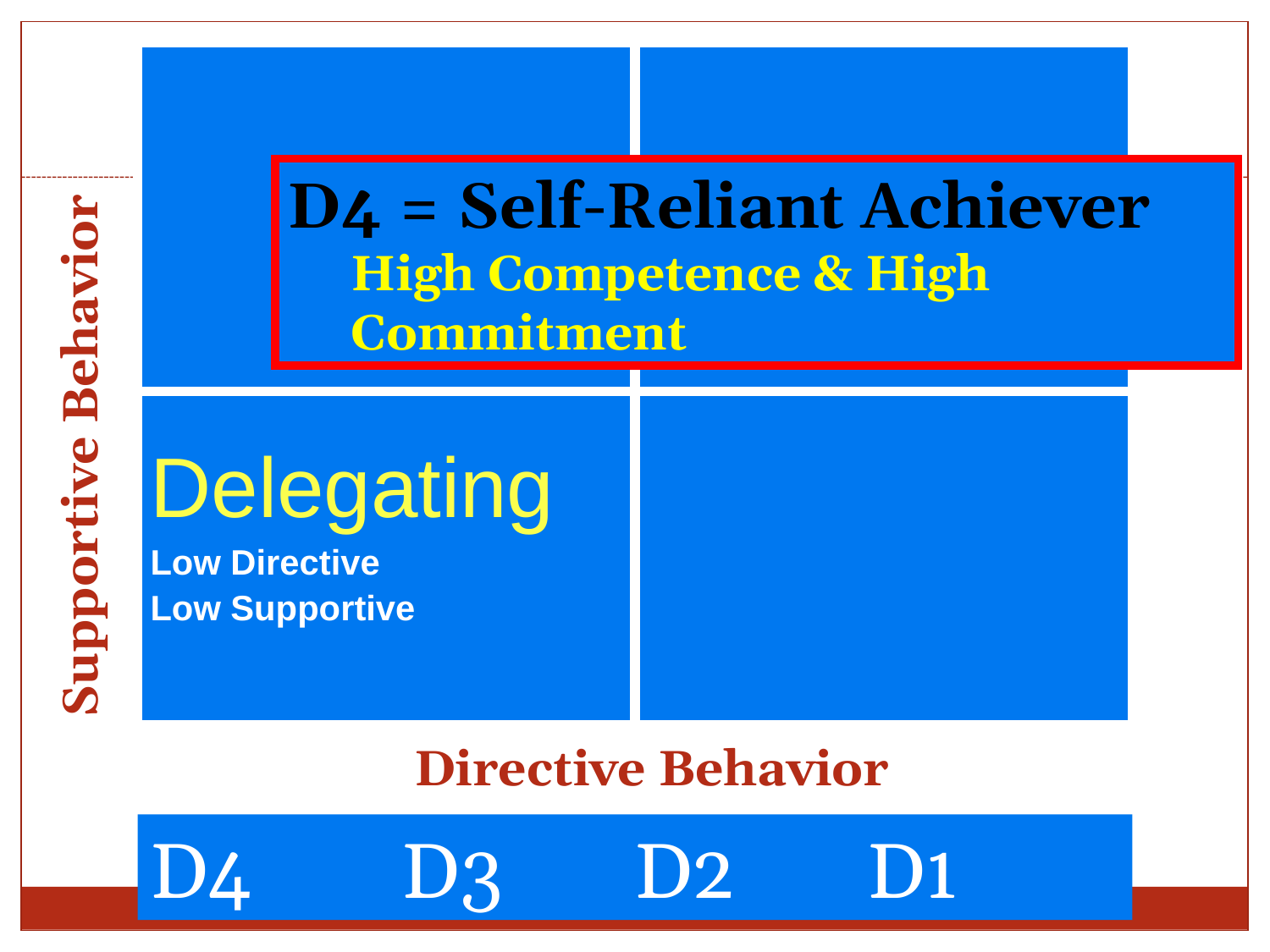

|  |  |
| --- | --- |
| Delegating Low Directive Low Supportive |  |
D4 = Self-Reliant Achiever
High Competence & High Commitment
Supportive Behavior
Directive Behavior
D4        D3       D2       D1